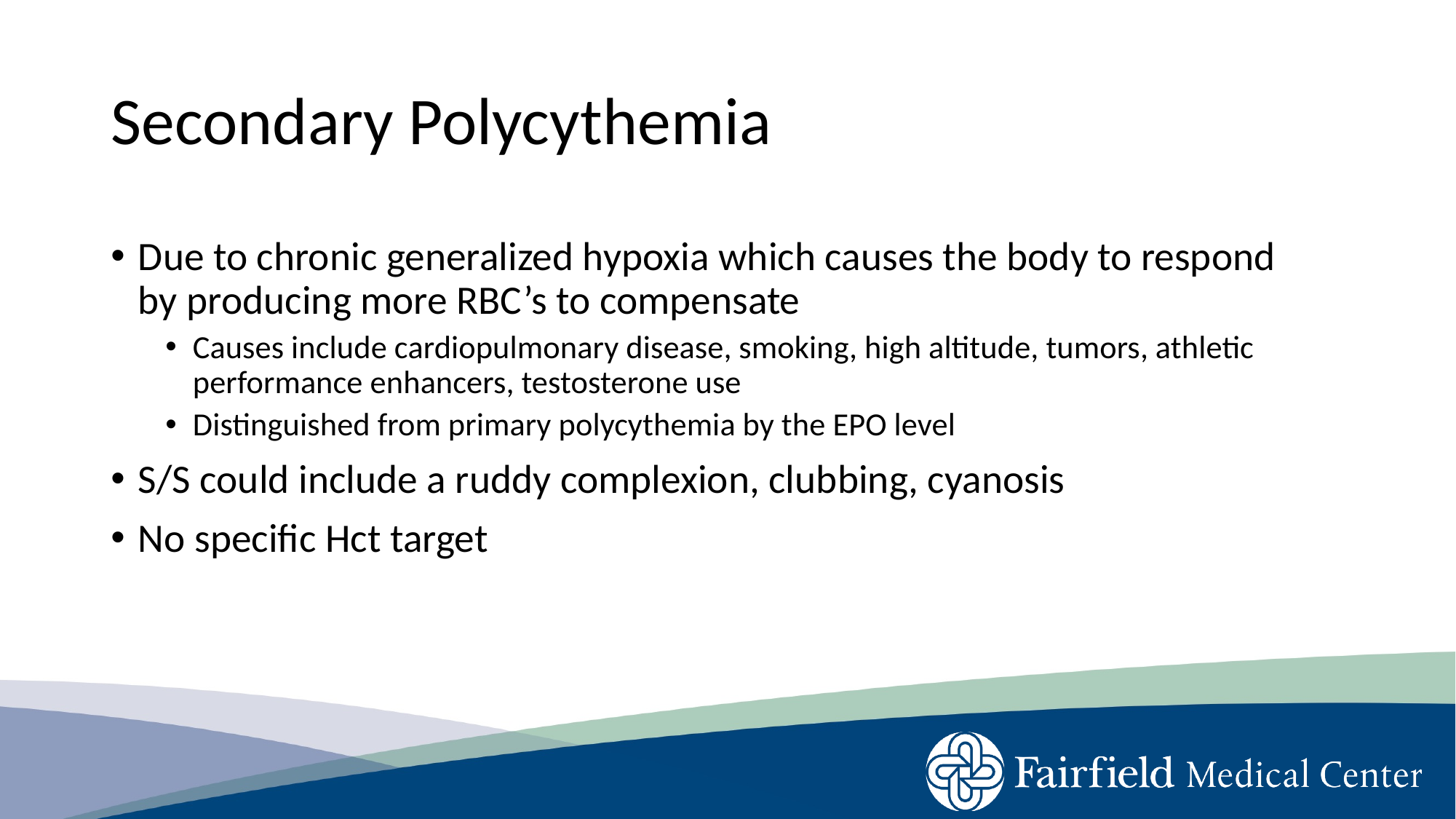

# Secondary Polycythemia
Due to chronic generalized hypoxia which causes the body to respond by producing more RBC’s to compensate
Causes include cardiopulmonary disease, smoking, high altitude, tumors, athletic performance enhancers, testosterone use
Distinguished from primary polycythemia by the EPO level
S/S could include a ruddy complexion, clubbing, cyanosis
No specific Hct target